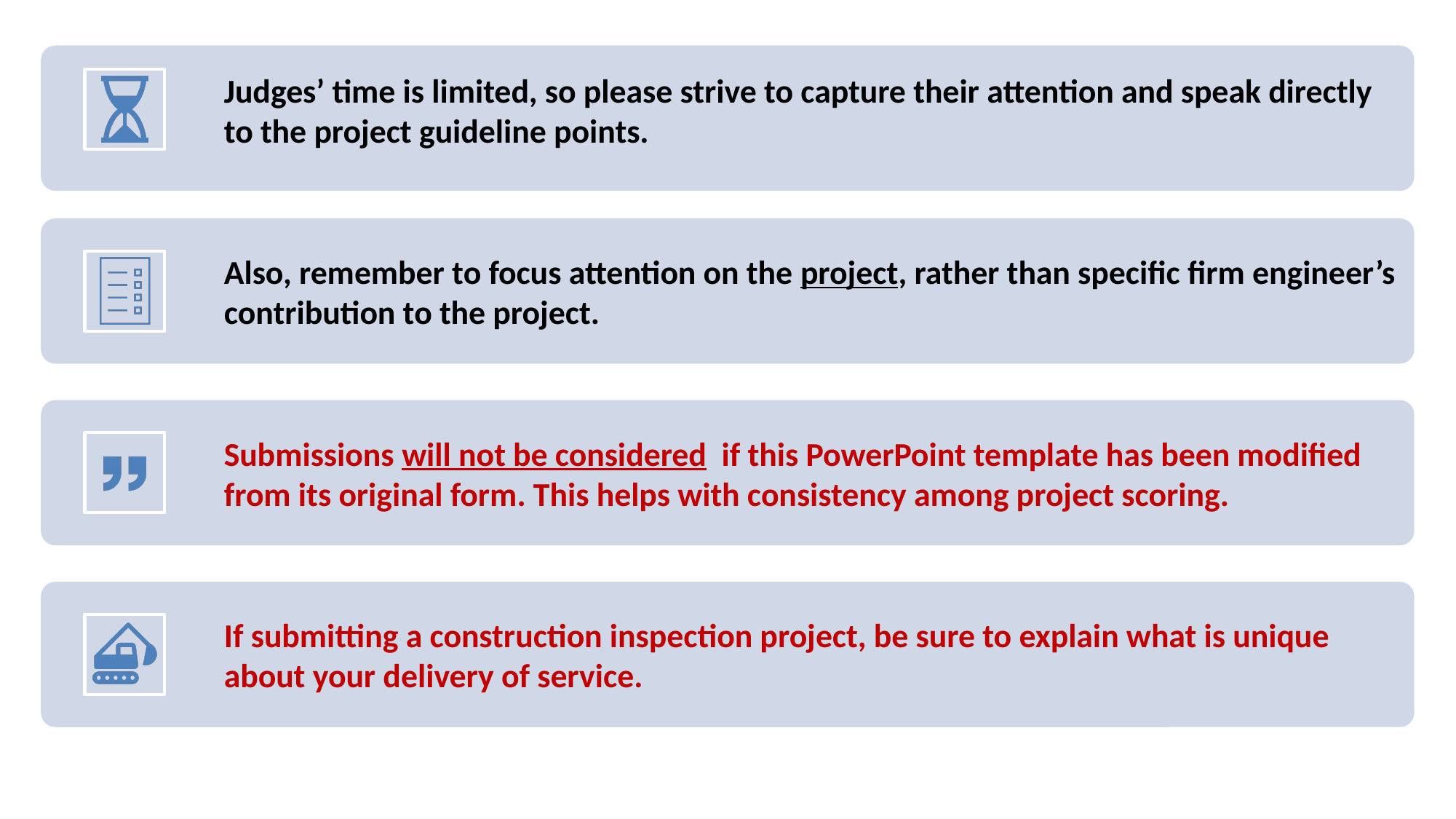

Judges’ time is limited, so please strive to capture their attention and speak directly to the project guideline points.
Also, remember to focus attention on the project, rather than specific firm engineer’s contribution to the project.
Submissions will not be considered  if this PowerPoint template has been modified from its original form. This helps with consistency among project scoring.
If submitting a construction inspection project, be sure to explain what is unique about your delivery of service.